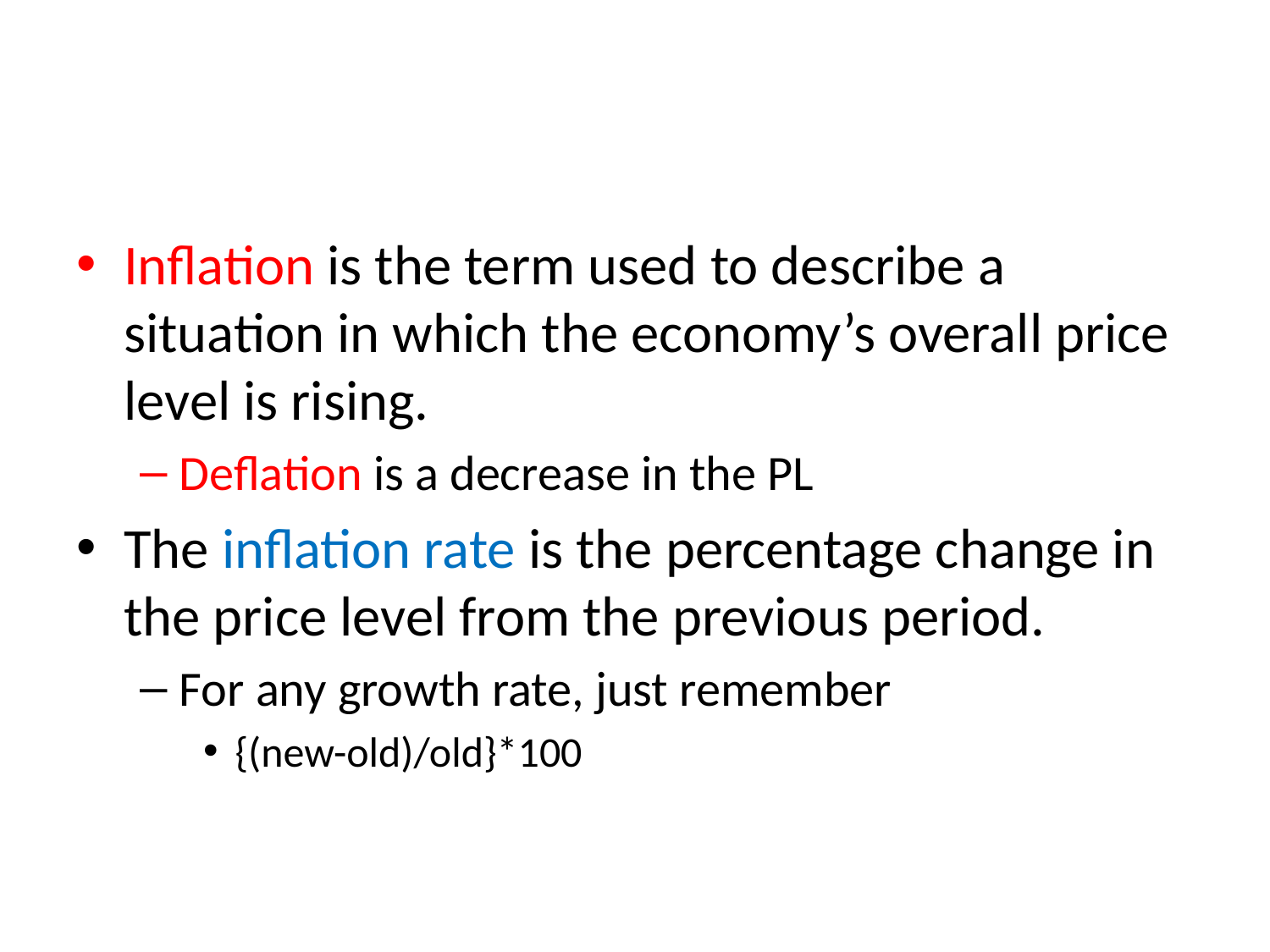

#
Inflation is the term used to describe a situation in which the economy’s overall price level is rising.
Deflation is a decrease in the PL
The inflation rate is the percentage change in the price level from the previous period.
For any growth rate, just remember
{(new-old)/old}*100